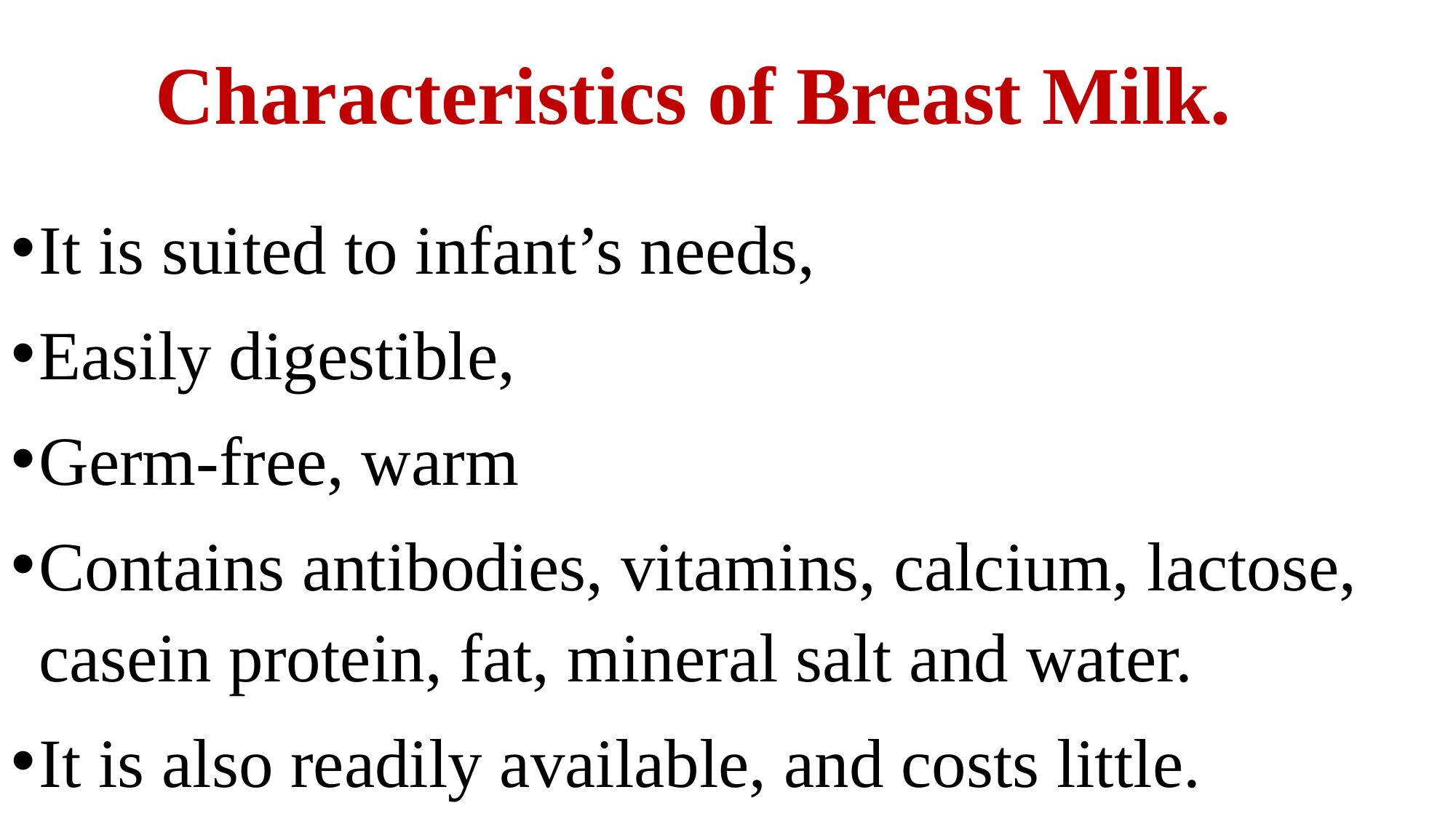

# Characteristics of Breast Milk.
It is suited to infant’s needs,
Easily digestible,
Germ-free, warm
Contains antibodies, vitamins, calcium, lactose, casein protein, fat, mineral salt and water.
It is also readily available, and costs little.